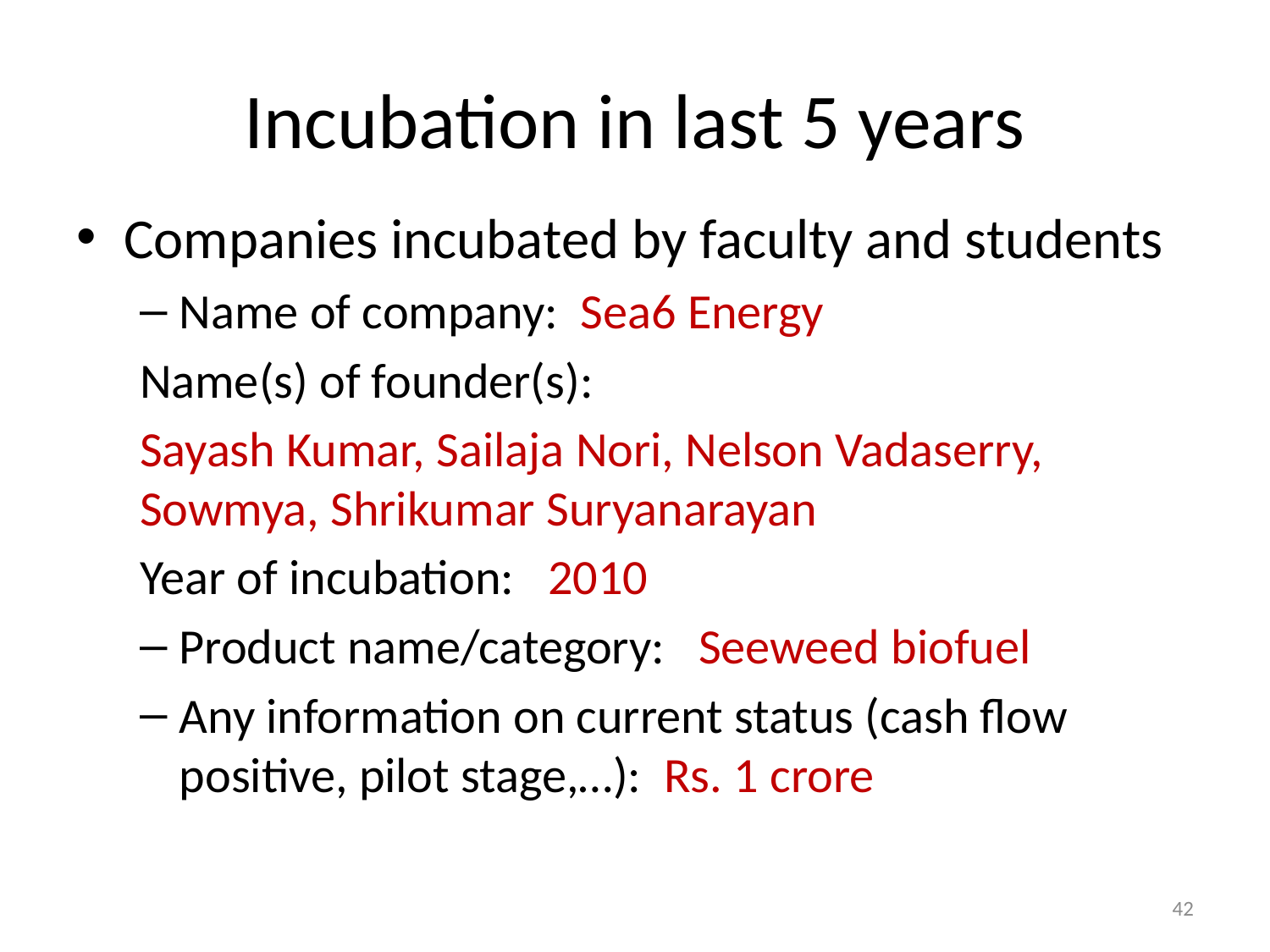

# Incubation in last 5 years
Companies incubated by faculty and students
Name of company:  Sea6 Energy
Name(s) of founder(s):
Sayash Kumar, Sailaja Nori, Nelson Vadaserry, Sowmya, Shrikumar Suryanarayan
Year of incubation:   2010
Product name/category:   Seeweed biofuel
Any information on current status (cash flow positive, pilot stage,…):  Rs. 1 crore
42